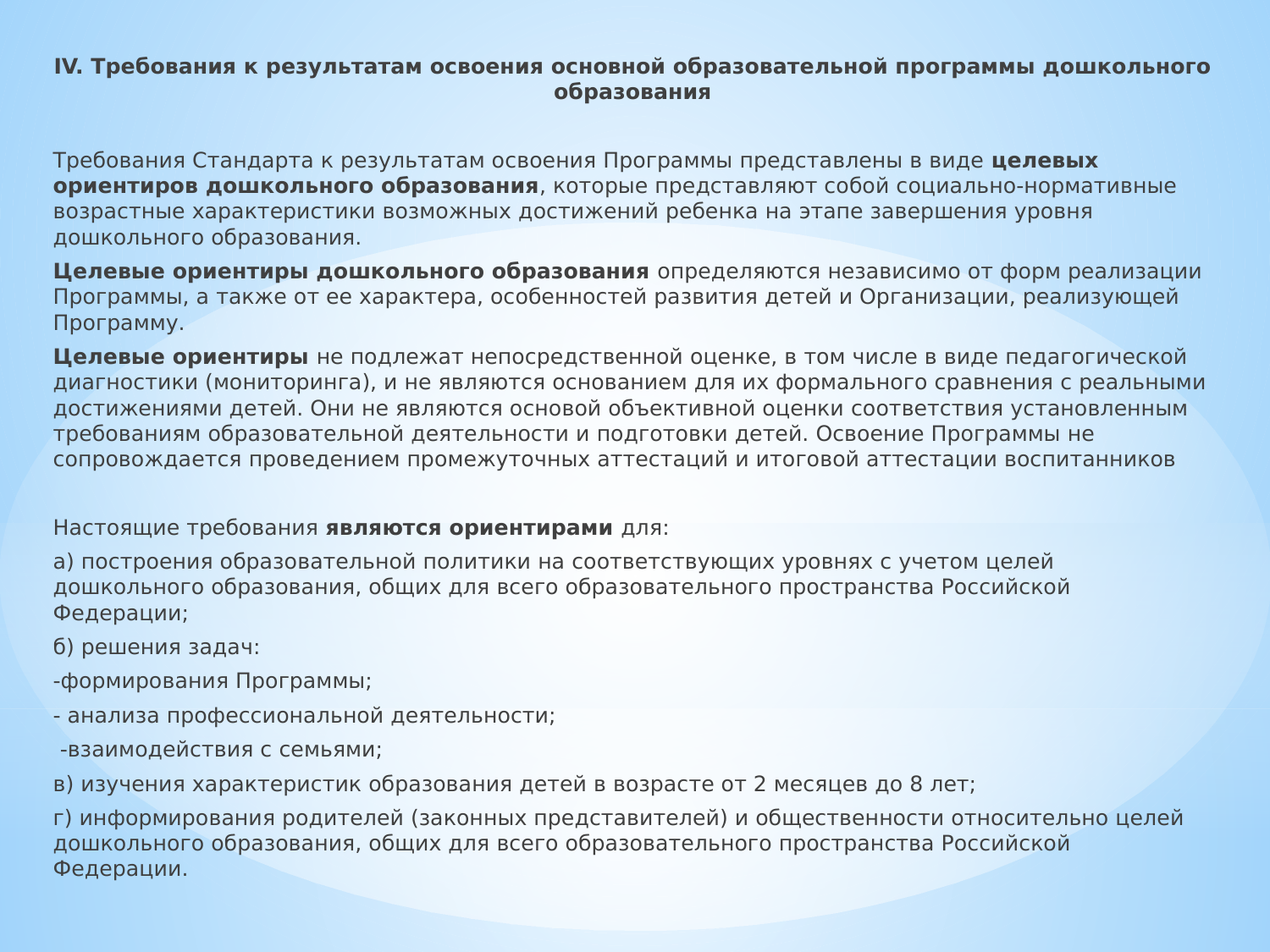

IV. Требования к результатам освоения основной образовательной программы дошкольного образования

Требования Стандарта к результатам освоения Программы представлены в виде целевых ориентиров дошкольного образования, которые представляют собой социально-нормативные возрастные характеристики возможных достижений ребенка на этапе завершения уровня дошкольного образования.
Целевые ориентиры дошкольного образования определяются независимо от форм реализации Программы, а также от ее характера, особенностей развития детей и Организации, реализующей Программу.
Целевые ориентиры не подлежат непосредственной оценке, в том числе в виде педагогической диагностики (мониторинга), и не являются основанием для их формального сравнения с реальными достижениями детей. Они не являются основой объективной оценки соответствия установленным требованиям образовательной деятельности и подготовки детей. Освоение Программы не сопровождается проведением промежуточных аттестаций и итоговой аттестации воспитанников

Настоящие требования являются ориентирами для:
а) построения образовательной политики на соответствующих уровнях с учетом целей дошкольного образования, общих для всего образовательного пространства Российской Федерации;
б) решения задач:
-формирования Программы;
- анализа профессиональной деятельности;
 -взаимодействия с семьями;
в) изучения характеристик образования детей в возрасте от 2 месяцев до 8 лет;
г) информирования родителей (законных представителей) и общественности относительно целей дошкольного образования, общих для всего образовательного пространства Российской Федерации.